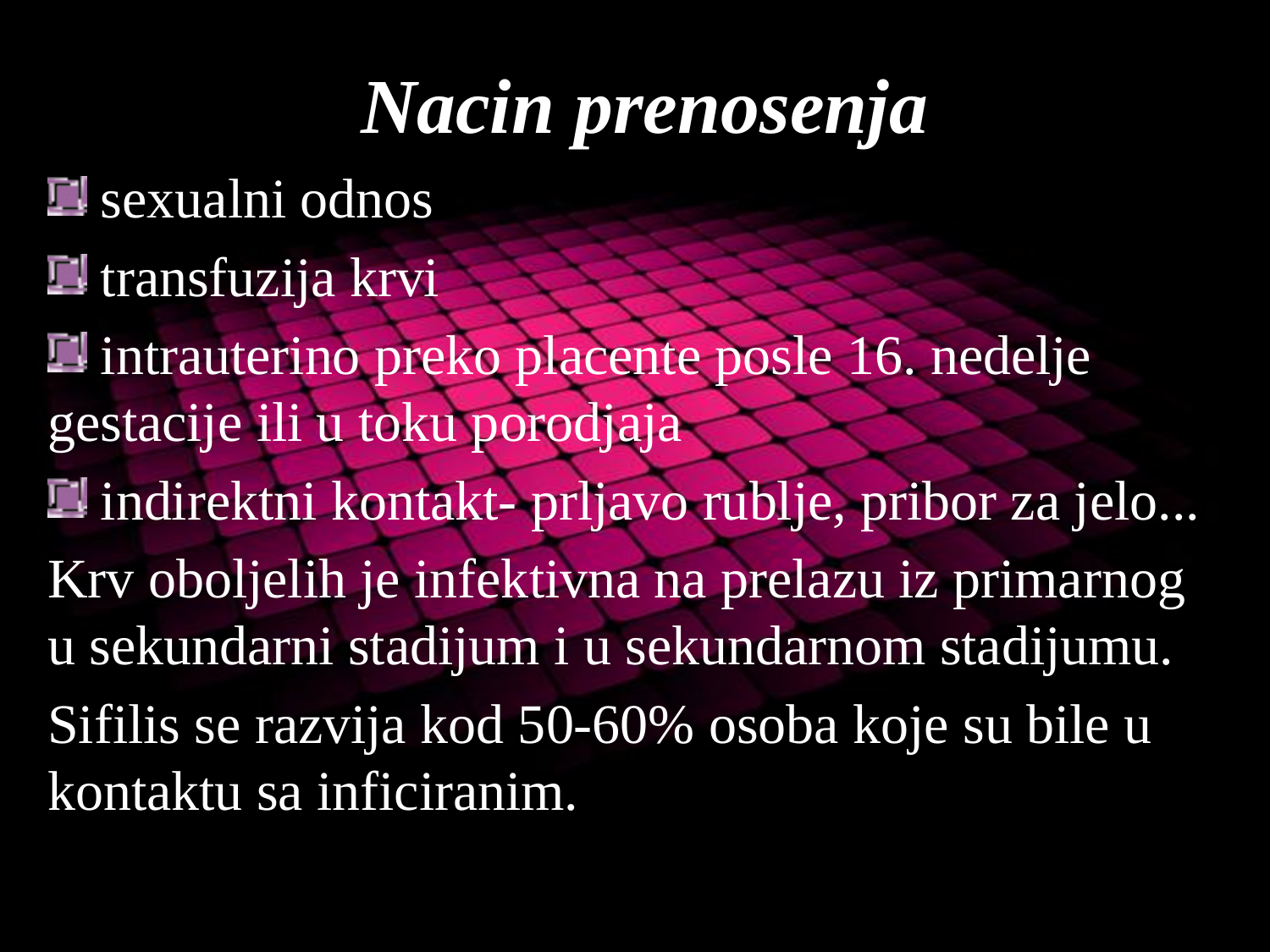

# Nacin prenosenja
 sexualni odnos
 transfuzija krvi
 intrauterino preko placente posle 16. nedelje gestacije ili u toku porodjaja
 indirektni kontakt- prljavo rublje, pribor za jelo...
Krv oboljelih je infektivna na prelazu iz primarnog u sekundarni stadijum i u sekundarnom stadijumu.
Sifilis se razvija kod 50-60% osoba koje su bile u kontaktu sa inficiranim.